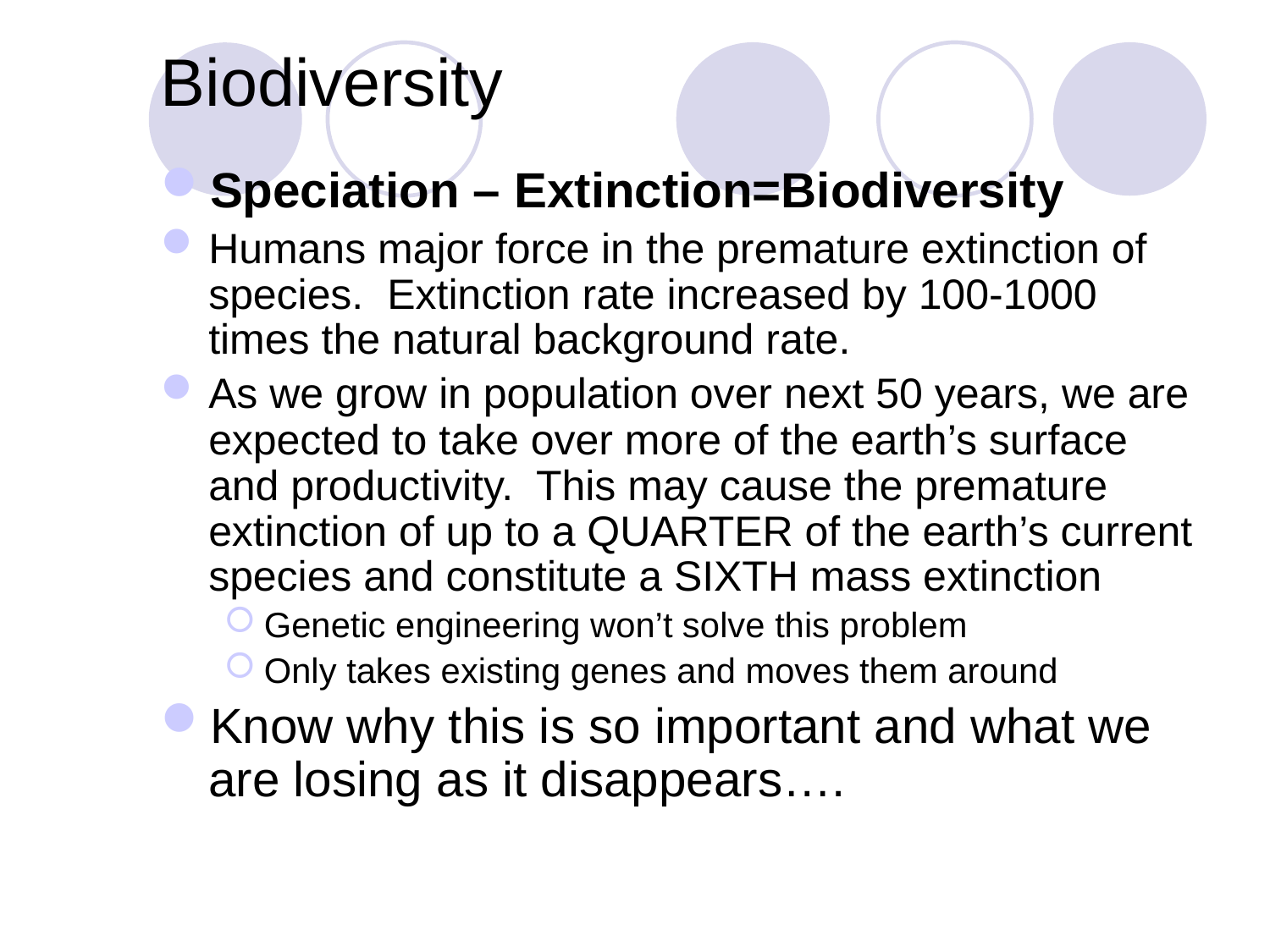

# Biodiversity
Speciation – Extinction=Biodiversity
Humans major force in the premature extinction of species.  Extinction rate increased by 100-1000 times the natural background rate.
As we grow in population over next 50 years, we are expected to take over more of the earth’s surface and productivity.  This may cause the premature extinction of up to a QUARTER of the earth’s current species and constitute a SIXTH mass extinction
Genetic engineering won’t solve this problem
Only takes existing genes and moves them around
Know why this is so important and what we are losing as it disappears….